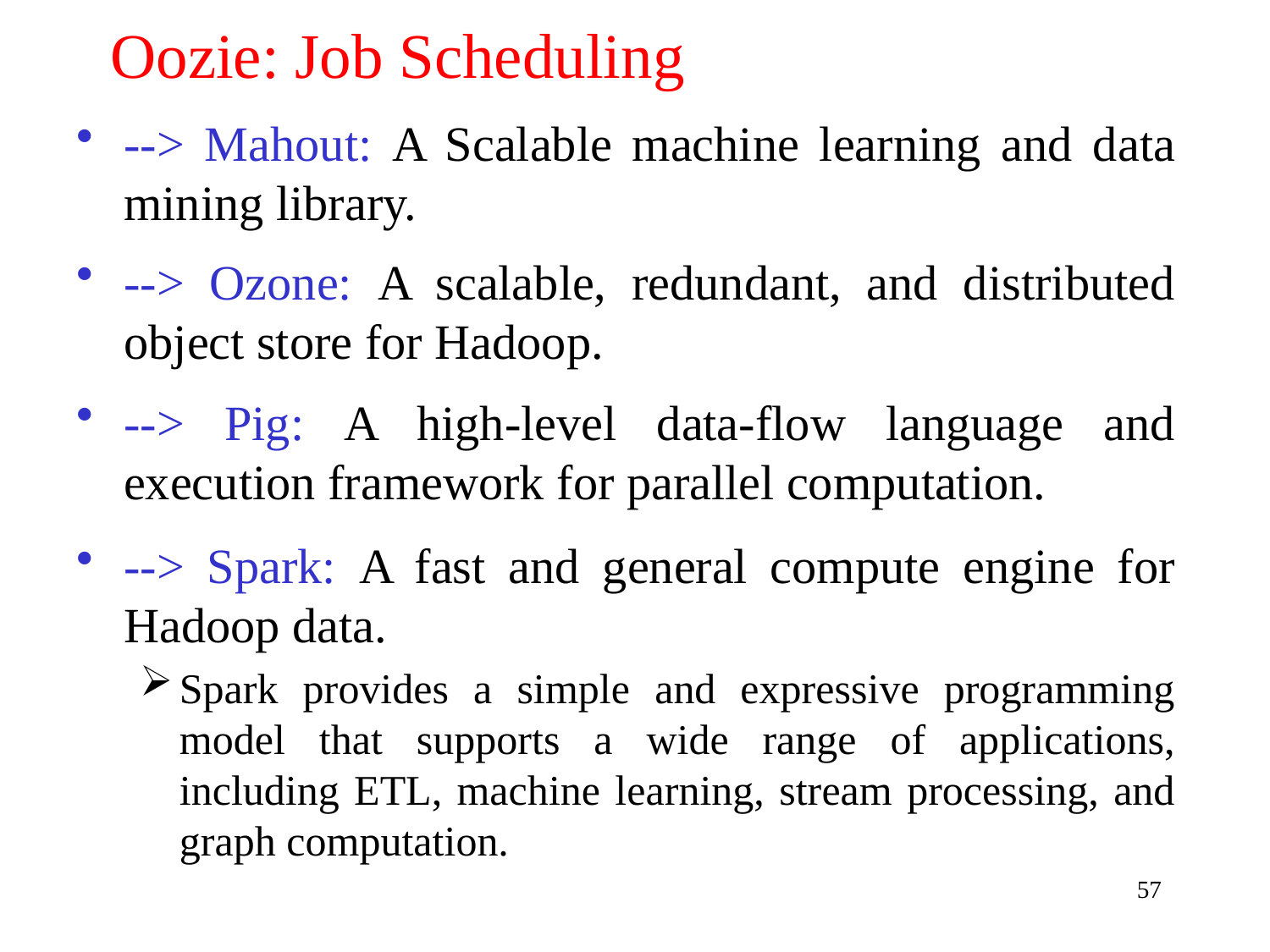

# Oozie: Job Scheduling
--> Mahout: A Scalable machine learning and data mining library.

--> Ozone: A scalable, redundant, and distributed object store for Hadoop.

--> Pig: A high-level data-flow language and execution framework for parallel computation.

--> Spark: A fast and general compute engine for Hadoop data.
Spark provides a simple and expressive programming model that supports a wide range of applications, including ETL, machine learning, stream processing, and graph computation.
57